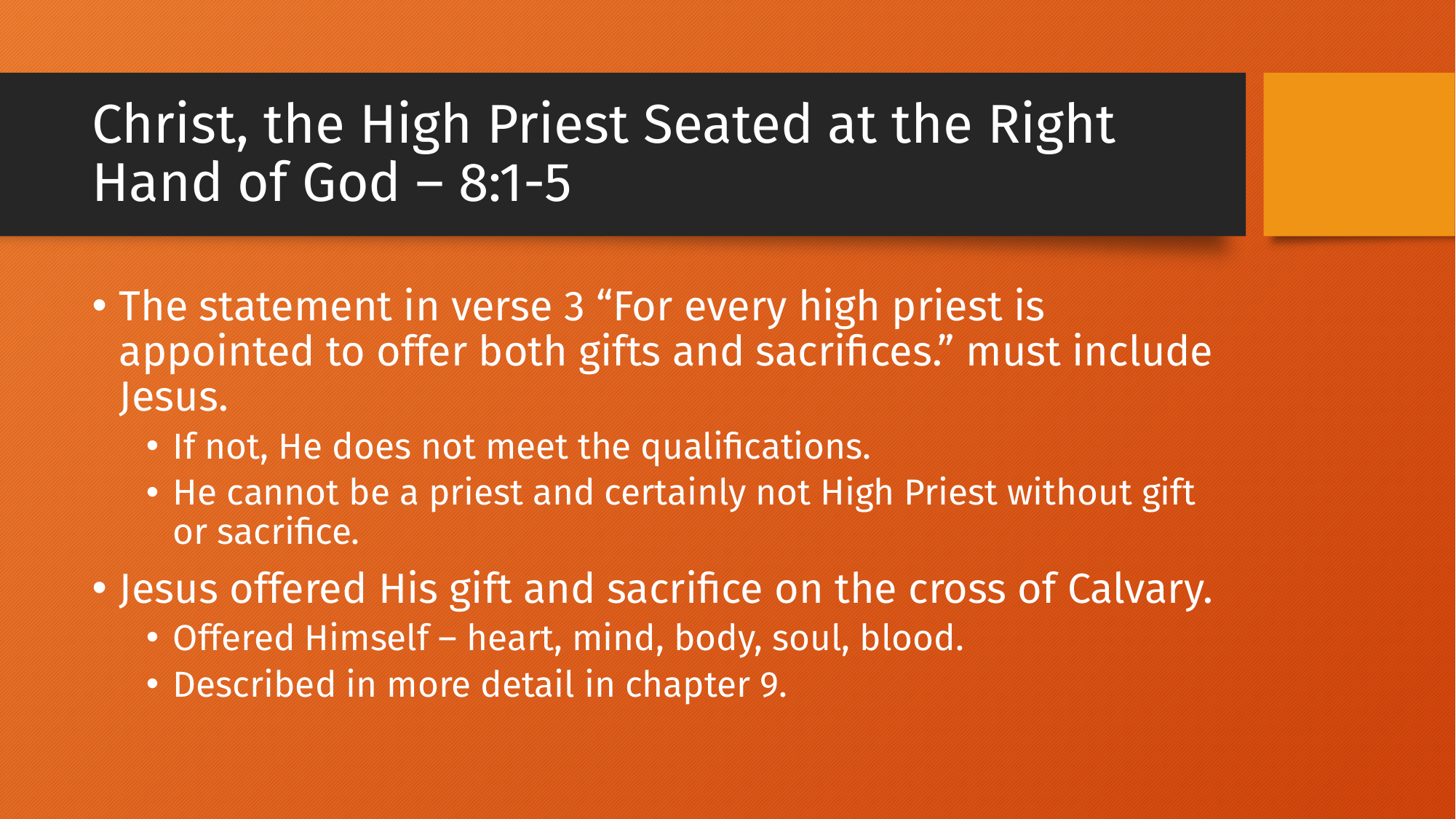

# Christ, the High Priest Seated at the Right Hand of God – 8:1-5
The statement in verse 3 “For every high priest is appointed to offer both gifts and sacrifices.” must include Jesus.
If not, He does not meet the qualifications.
He cannot be a priest and certainly not High Priest without gift or sacrifice.
Jesus offered His gift and sacrifice on the cross of Calvary.
Offered Himself – heart, mind, body, soul, blood.
Described in more detail in chapter 9.